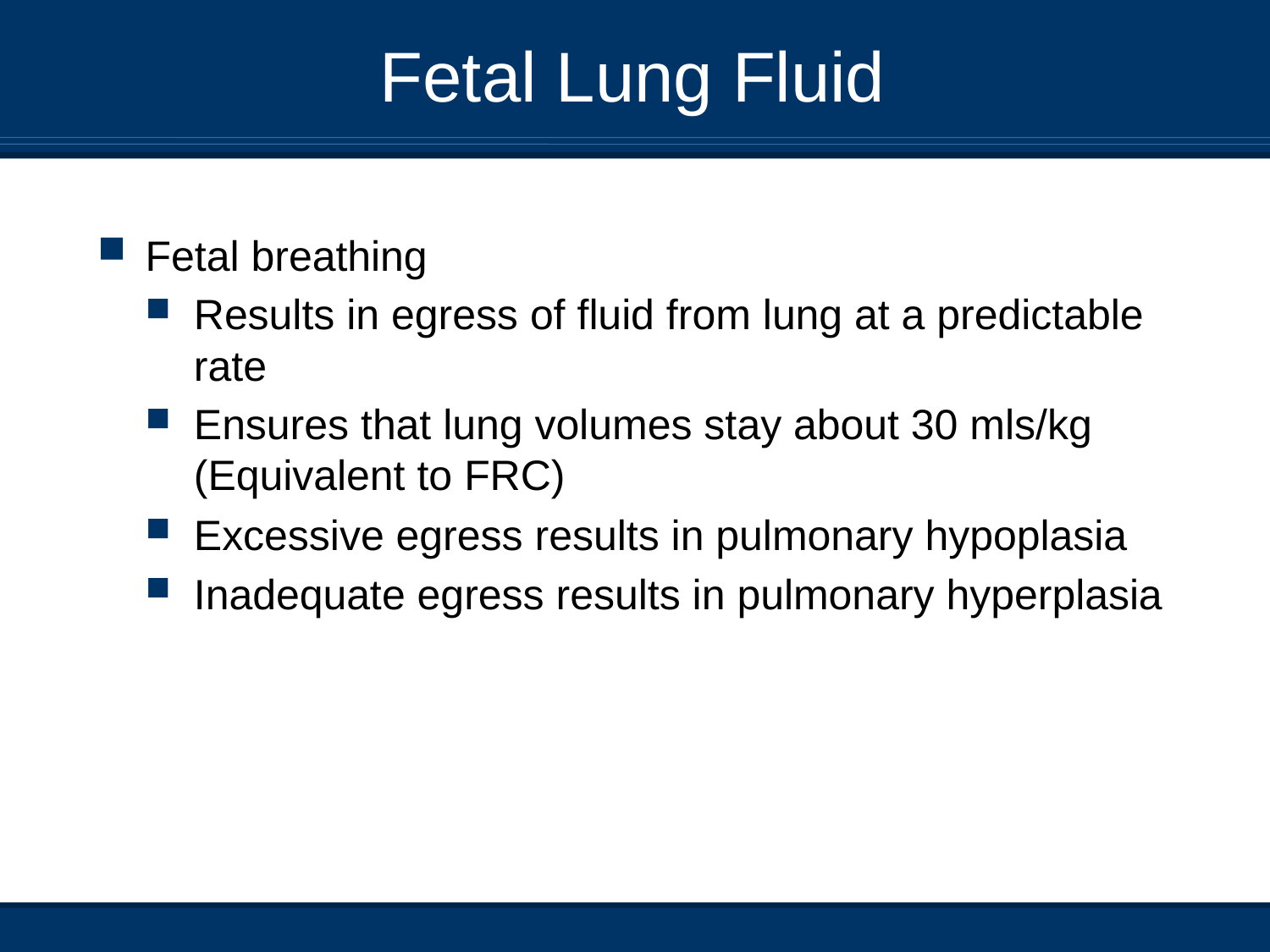

# Fetal Lung Fluid
Fetal breathing
Results in egress of fluid from lung at a predictable rate
Ensures that lung volumes stay about 30 mls/kg (Equivalent to FRC)
Excessive egress results in pulmonary hypoplasia
Inadequate egress results in pulmonary hyperplasia